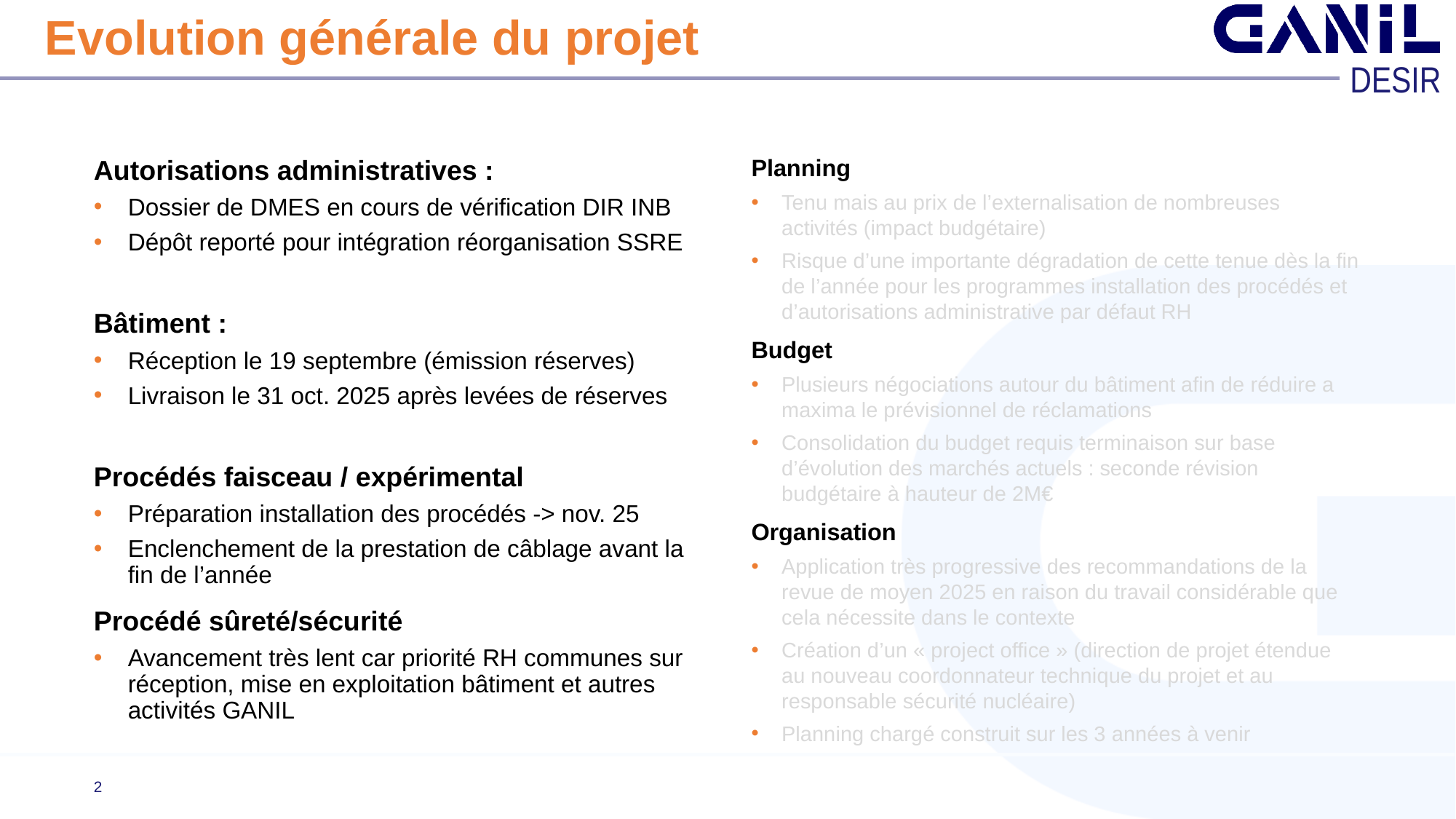

# Evolution générale du projet
Planning
Tenu mais au prix de l’externalisation de nombreuses activités (impact budgétaire)
Risque d’une importante dégradation de cette tenue dès la fin de l’année pour les programmes installation des procédés et d’autorisations administrative par défaut RH
Budget
Plusieurs négociations autour du bâtiment afin de réduire a maxima le prévisionnel de réclamations
Consolidation du budget requis terminaison sur base d’évolution des marchés actuels : seconde révision budgétaire à hauteur de 2M€
Organisation
Application très progressive des recommandations de la revue de moyen 2025 en raison du travail considérable que cela nécessite dans le contexte
Création d’un « project office » (direction de projet étendue au nouveau coordonnateur technique du projet et au responsable sécurité nucléaire)
Planning chargé construit sur les 3 années à venir

Autorisations administratives :
Dossier de DMES en cours de vérification DIR INB
Dépôt reporté pour intégration réorganisation SSRE

Bâtiment :
Réception le 19 septembre (émission réserves)
Livraison le 31 oct. 2025 après levées de réserves

Procédés faisceau / expérimental
Préparation installation des procédés -> nov. 25
Enclenchement de la prestation de câblage avant la fin de l’année
Procédé sûreté/sécurité
Avancement très lent car priorité RH communes sur réception, mise en exploitation bâtiment et autres activités GANIL

2